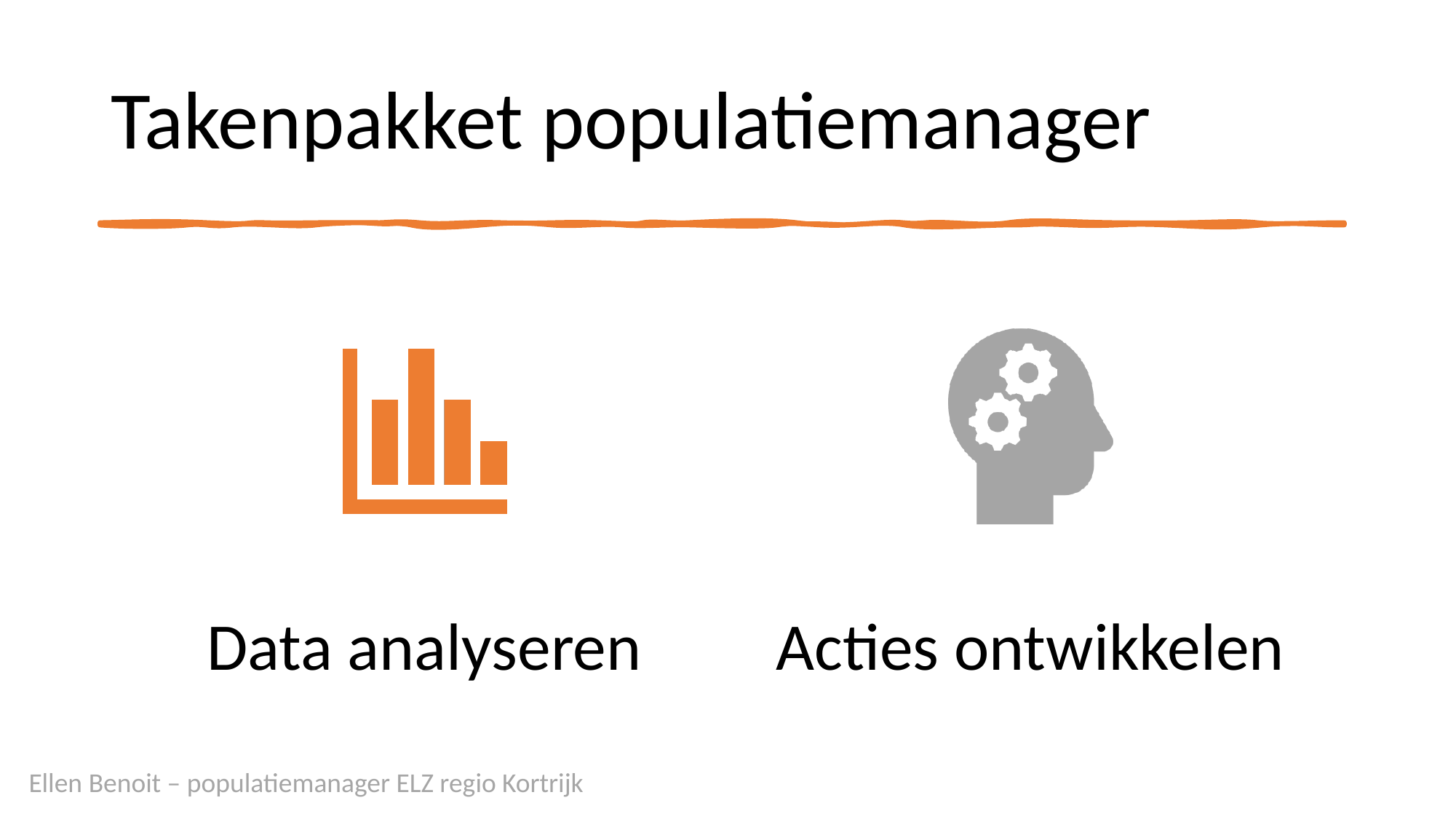

# Takenpakket populatiemanager

Data analyseren
Acties ontwikkelen
Ellen Benoit – populatiemanager ELZ regio Kortrijk